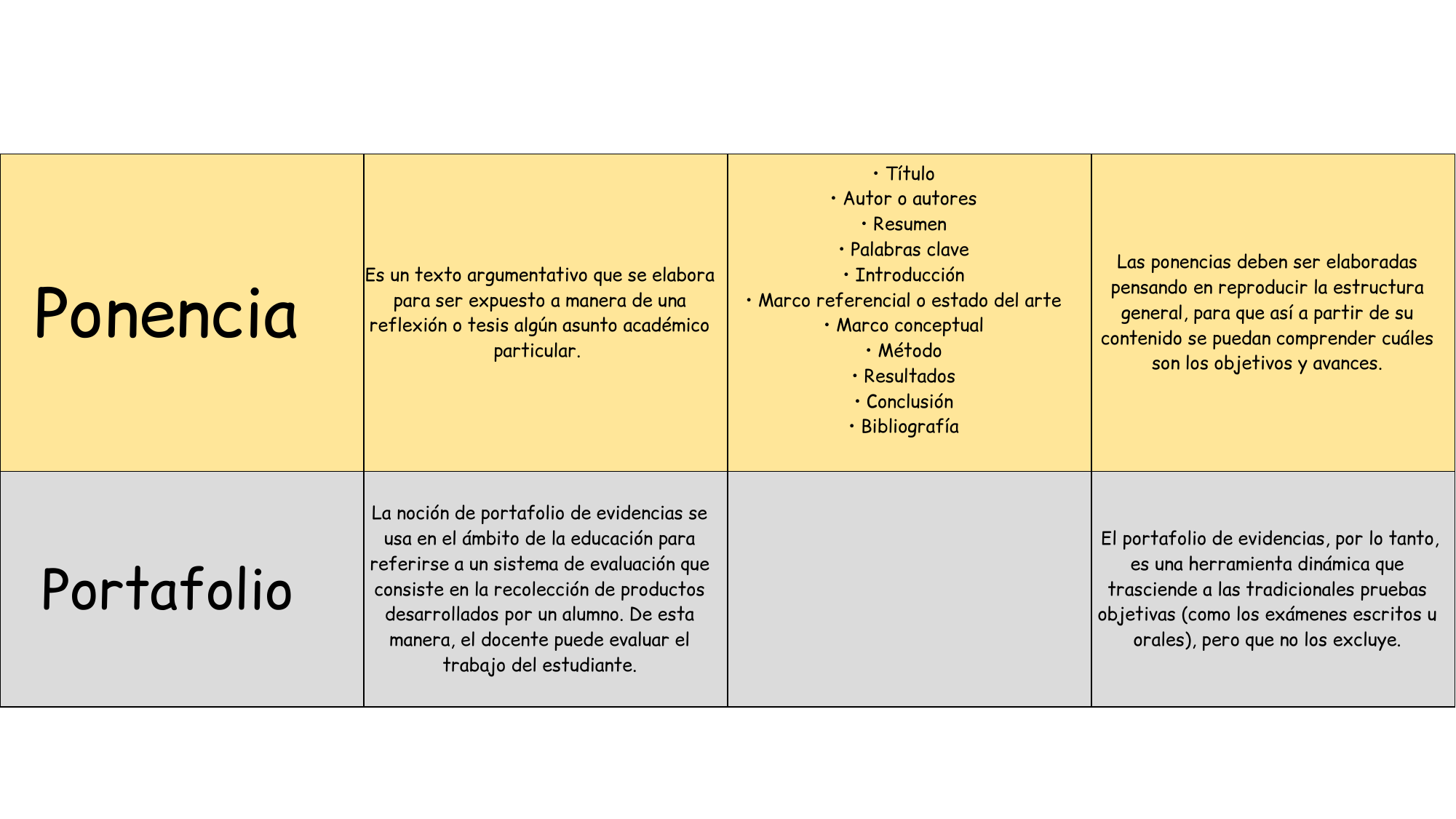

| Ponencia | Es un texto argumentativo que se elabora para ser expuesto a manera de una reflexión o tesis algún asunto académico particular. | • Título • Autor o autores • Resumen • Palabras clave • Introducción • Marco referencial o estado del arte • Marco conceptual • Método • Resultados • Conclusión • Bibliografía | Las ponencias deben ser elaboradas pensando en reproducir la estructura general, para que así a partir de su contenido se puedan comprender cuáles son los objetivos y avances. |
| --- | --- | --- | --- |
| Portafolio | La noción de portafolio de evidencias se usa en el ámbito de la educación para referirse a un sistema de evaluación que consiste en la recolección de productos desarrollados por un alumno. De esta manera, el docente puede evaluar el trabajo del estudiante. |  | El portafolio de evidencias, por lo tanto, es una herramienta dinámica que trasciende a las tradicionales pruebas objetivas (como los exámenes escritos u orales), pero que no los excluye. |